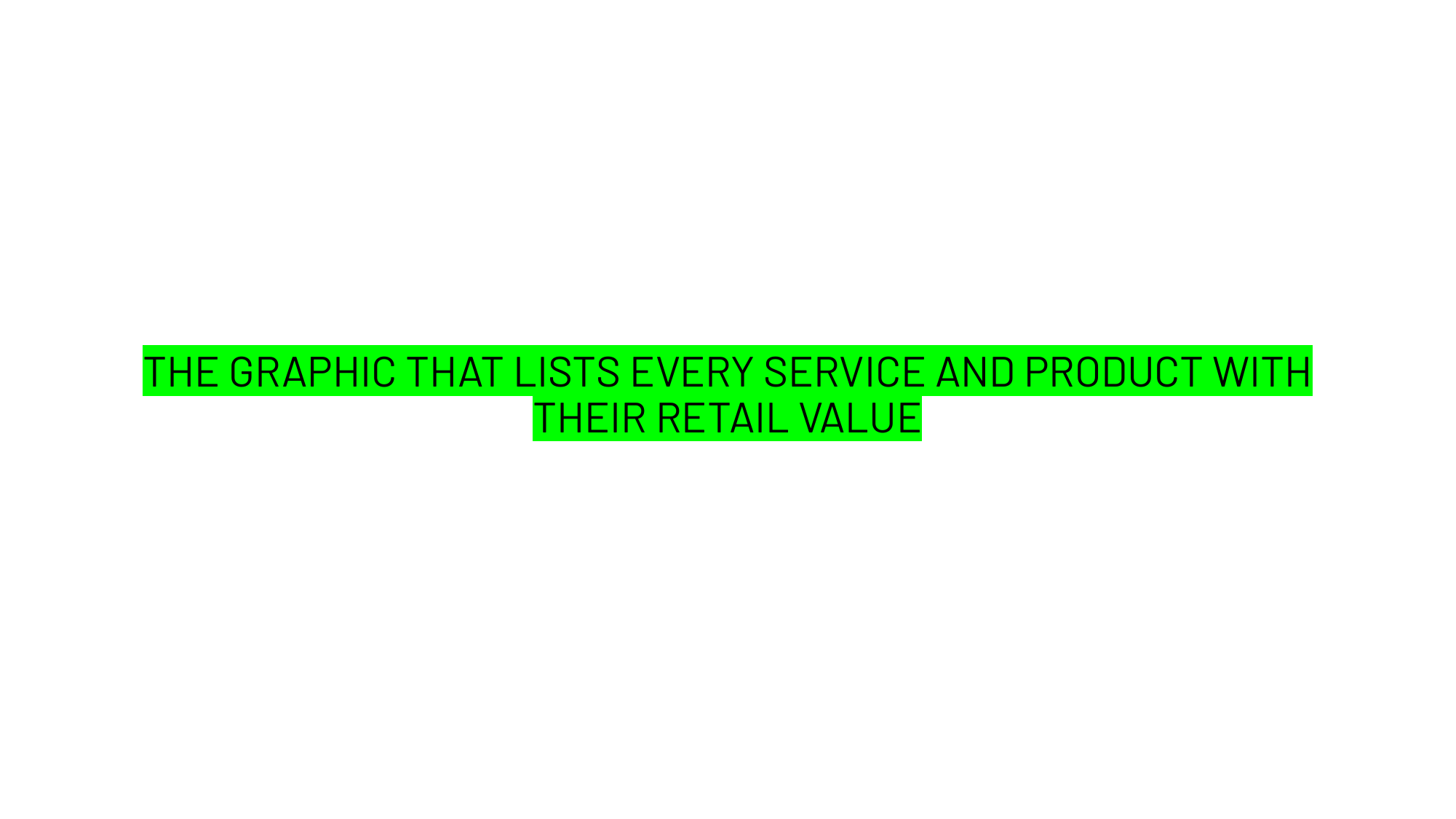

THE GRAPHIC THAT LISTS EVERY SERVICE AND PRODUCT WITH THEIR RETAIL VALUE